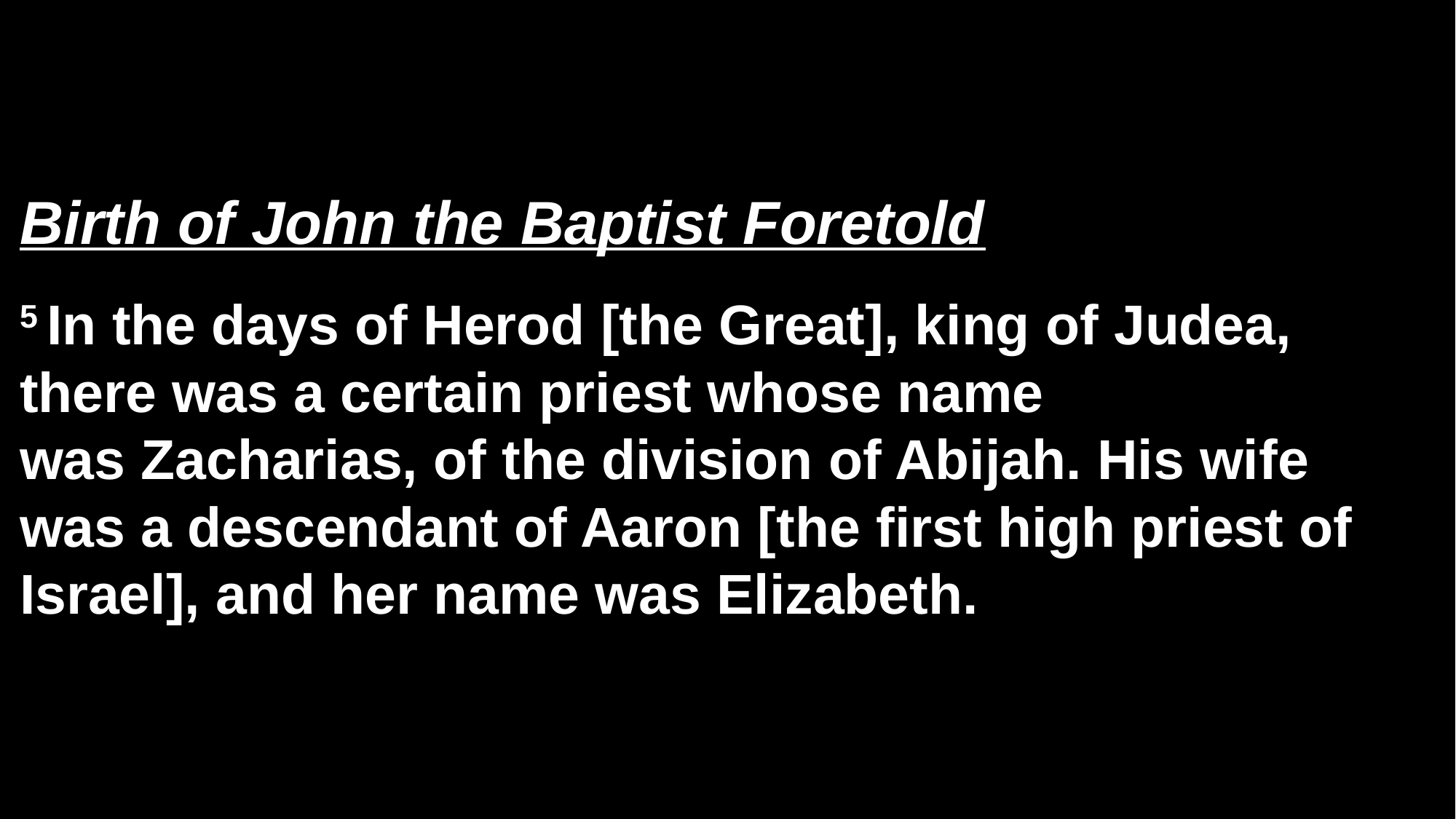

Birth of John the Baptist Foretold

5 In the days of Herod [the Great], king of Judea, there was a certain priest whose name was Zacharias, of the division of Abijah. His wife was a descendant of Aaron [the first high priest of Israel], and her name was Elizabeth.